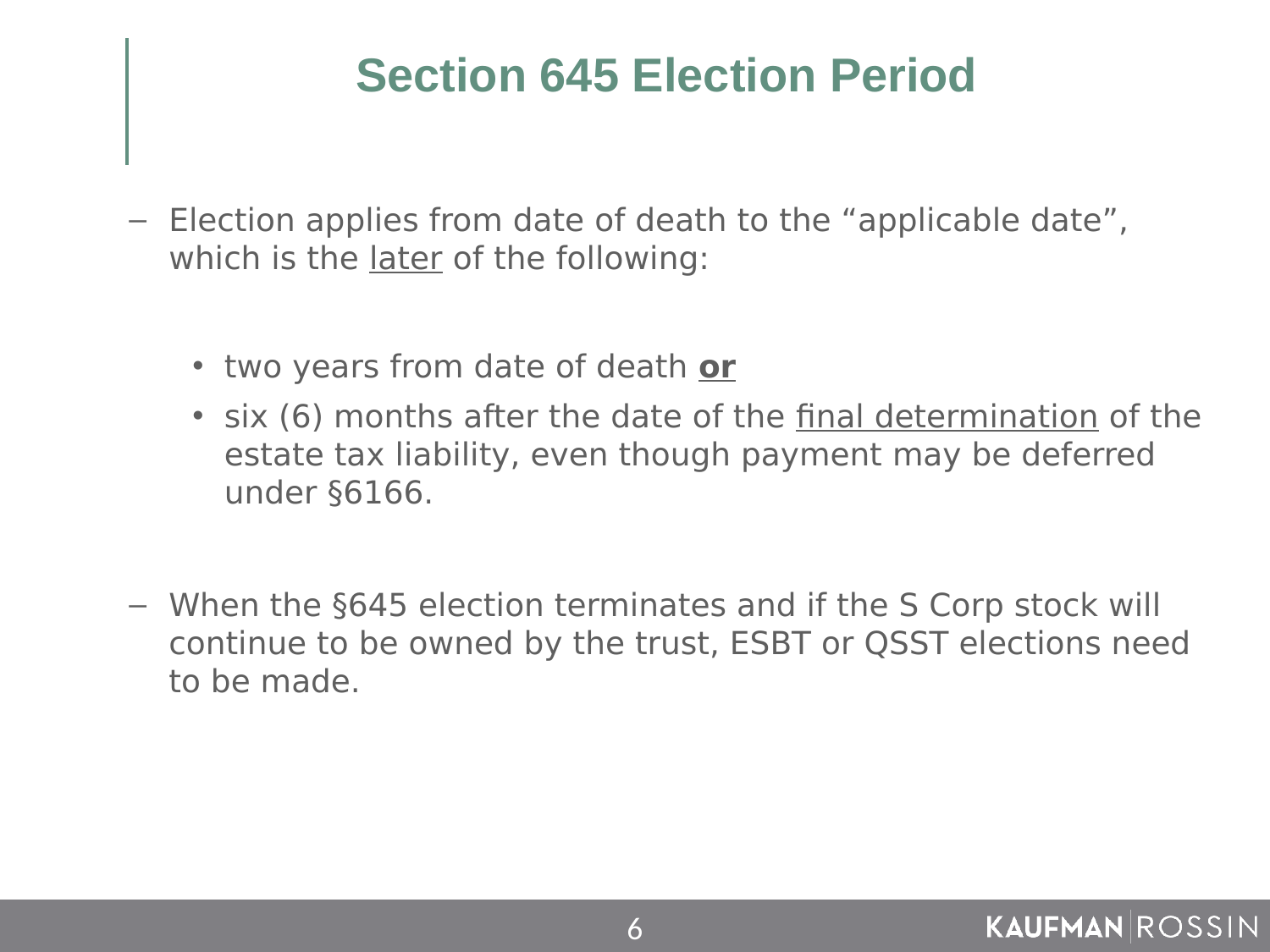

# Section 645 Election Period

Election applies from date of death to the “applicable date”, which is the later of the following:

two years from date of death or
six (6) months after the date of the final determination of the estate tax liability, even though payment may be deferred under §6166.

When the §645 election terminates and if the S Corp stock will continue to be owned by the trust, ESBT or QSST elections need to be made.

6